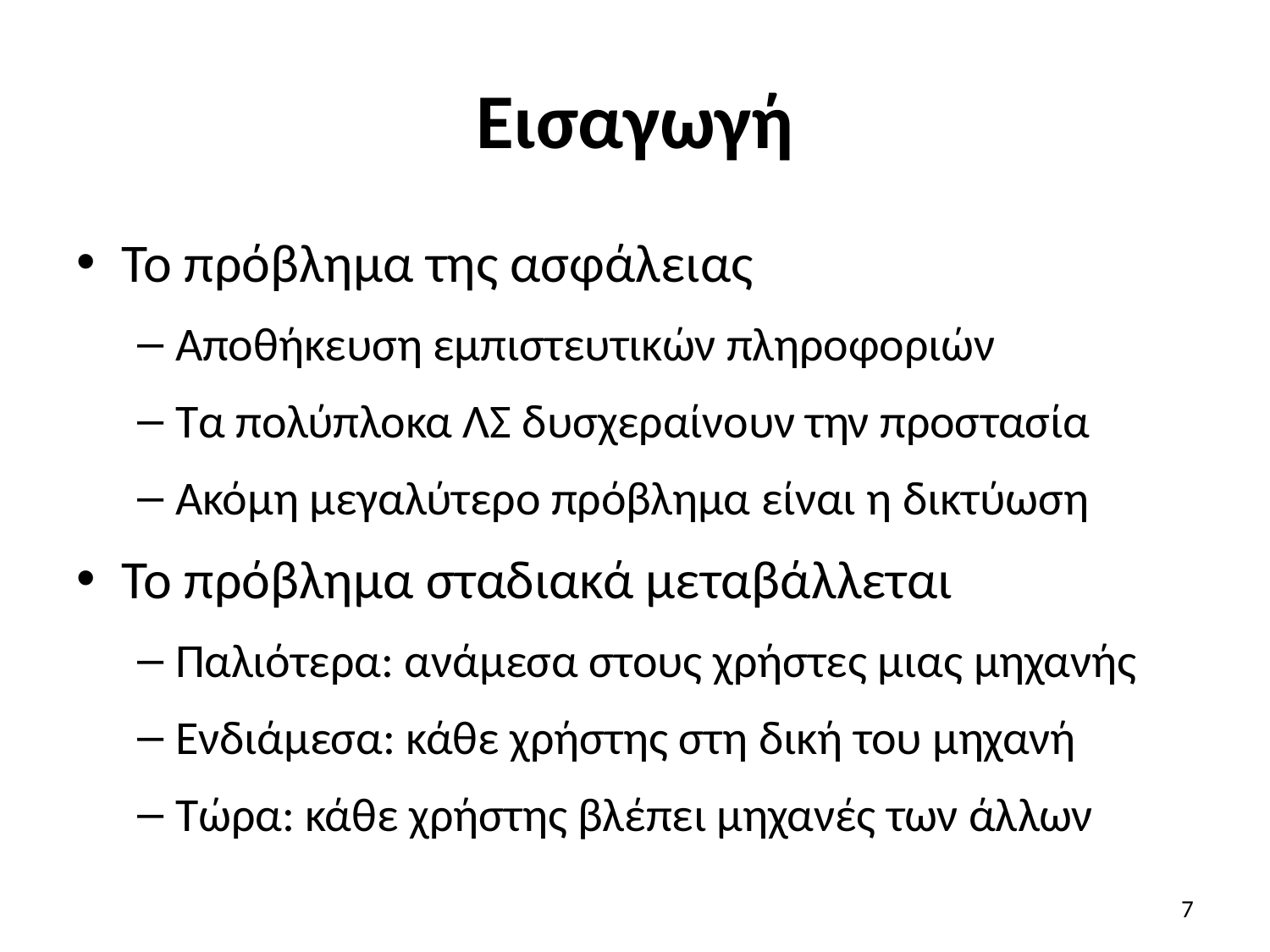

# Εισαγωγή
Το πρόβλημα της ασφάλειας
Αποθήκευση εμπιστευτικών πληροφοριών
Τα πολύπλοκα ΛΣ δυσχεραίνουν την προστασία
Ακόμη μεγαλύτερο πρόβλημα είναι η δικτύωση
Το πρόβλημα σταδιακά μεταβάλλεται
Παλιότερα: ανάμεσα στους χρήστες μιας μηχανής
Ενδιάμεσα: κάθε χρήστης στη δική του μηχανή
Τώρα: κάθε χρήστης βλέπει μηχανές των άλλων
7